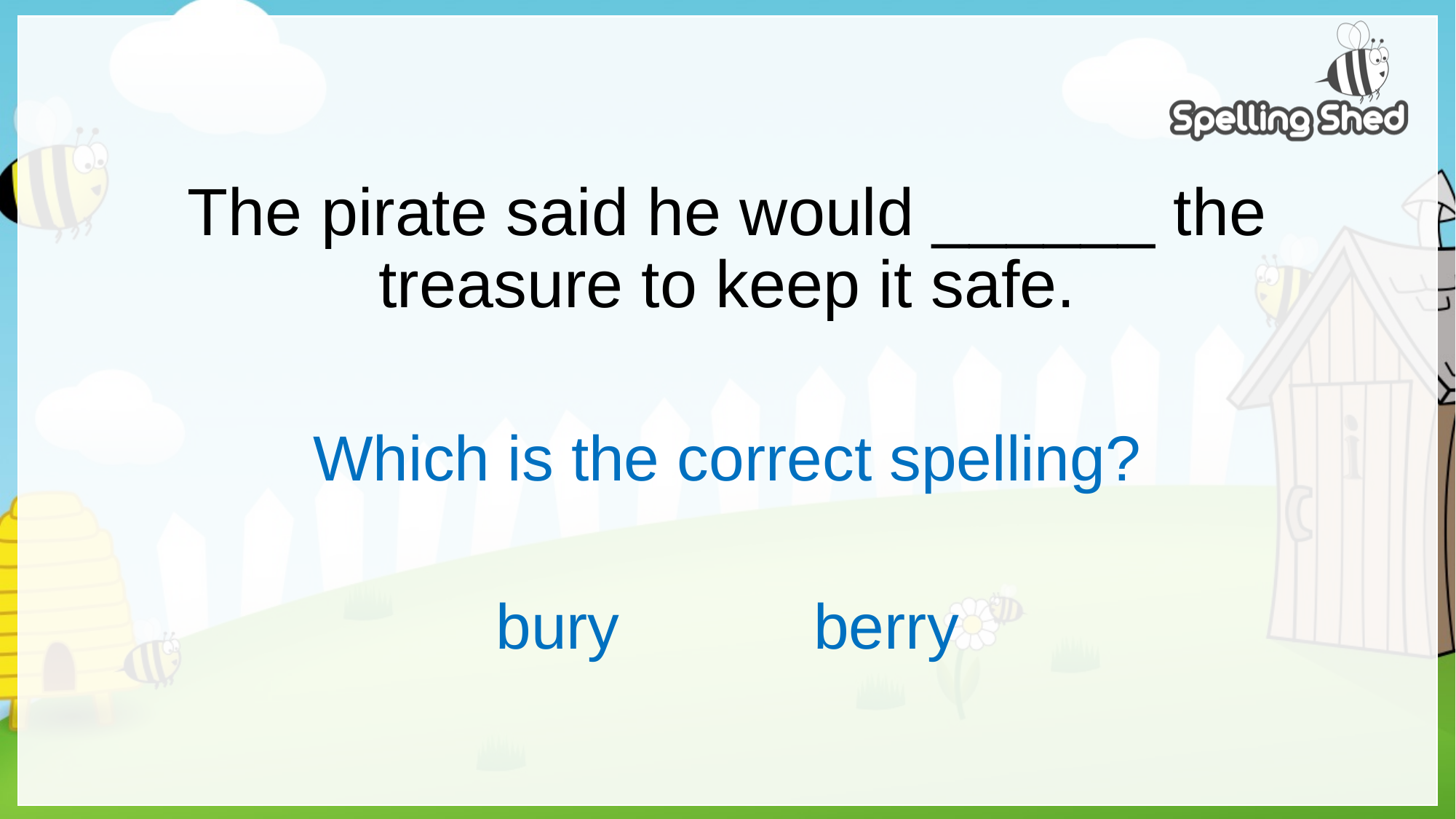

# The pirate said he would ______ the treasure to keep it safe.
Which is the correct spelling?

bury           berry